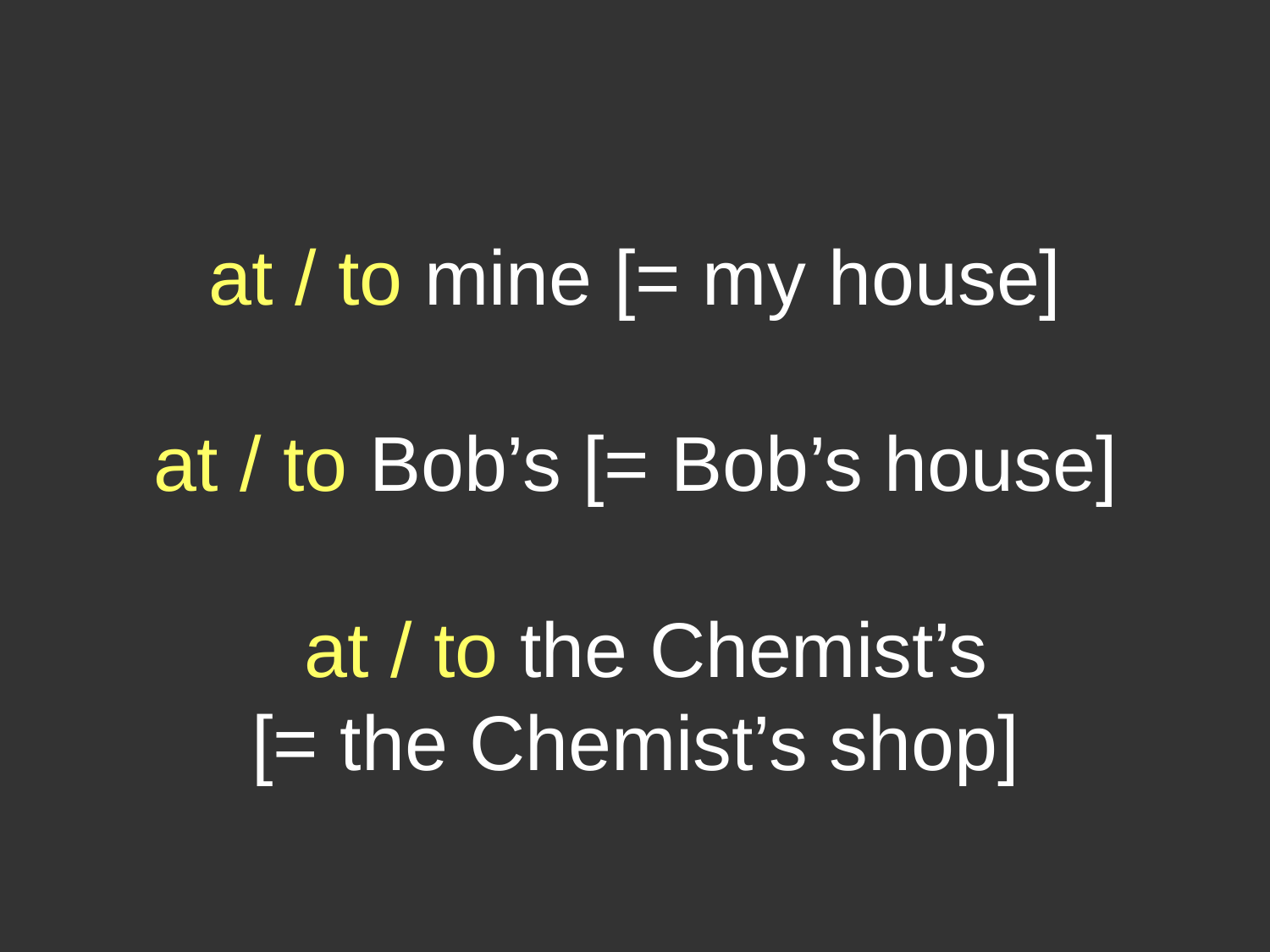

at / to mine [= my house]
at / to Bob’s [= Bob’s house]  at / to the Chemist’s
[= the Chemist’s shop]